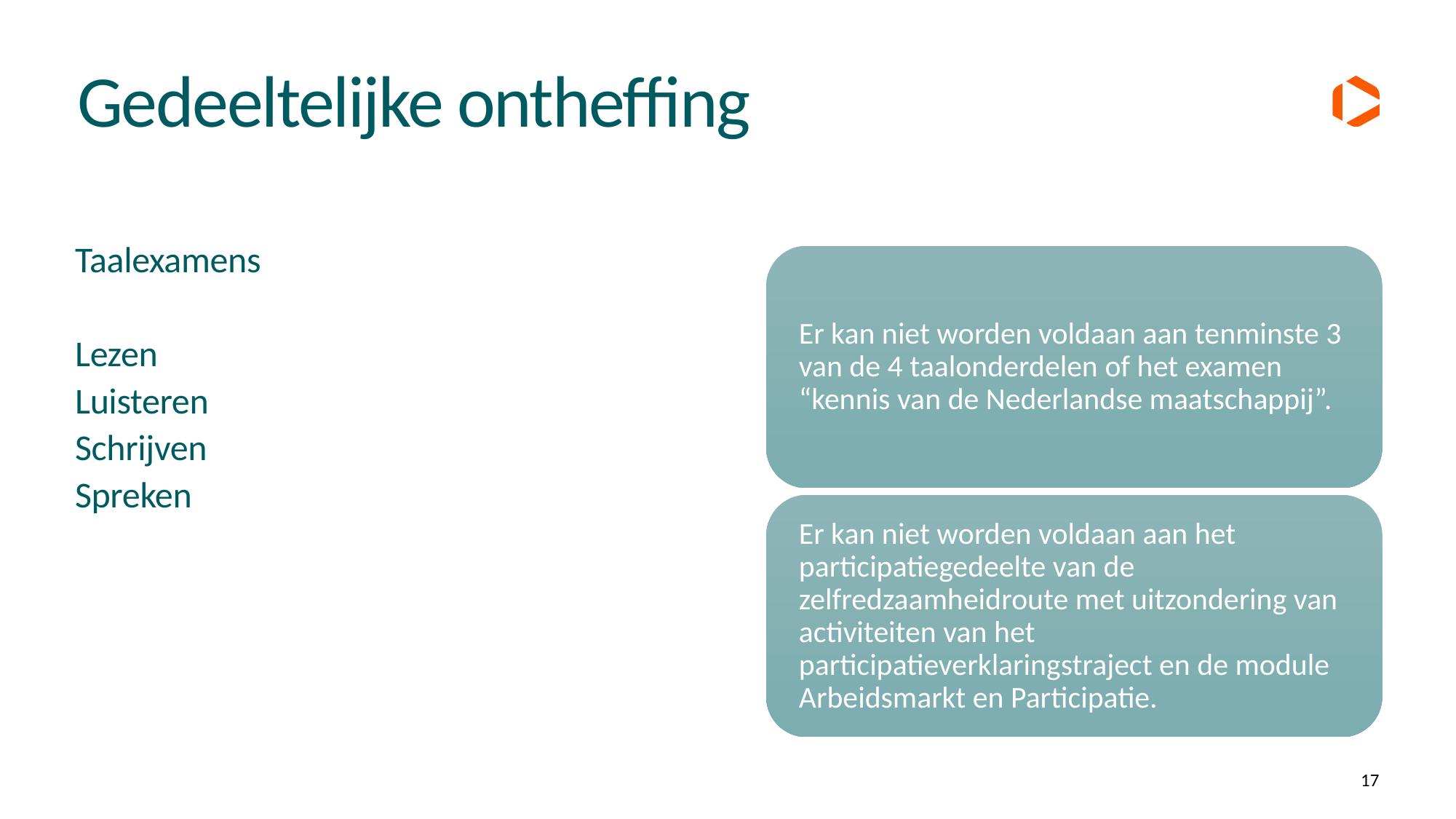

# Gedeeltelijke ontheffing

Taalexamens

Lezen
Luisteren
Schrijven
Spreken

Er kan niet worden voldaan aan tenminste 3 van de 4 taalonderdelen of het examen “kennis van de Nederlandse maatschappij”.
Er kan niet worden voldaan aan het participatiegedeelte van de zelfredzaamheidroute met uitzondering van activiteiten van het participatieverklaringstraject en de module Arbeidsmarkt en Participatie.
17
17